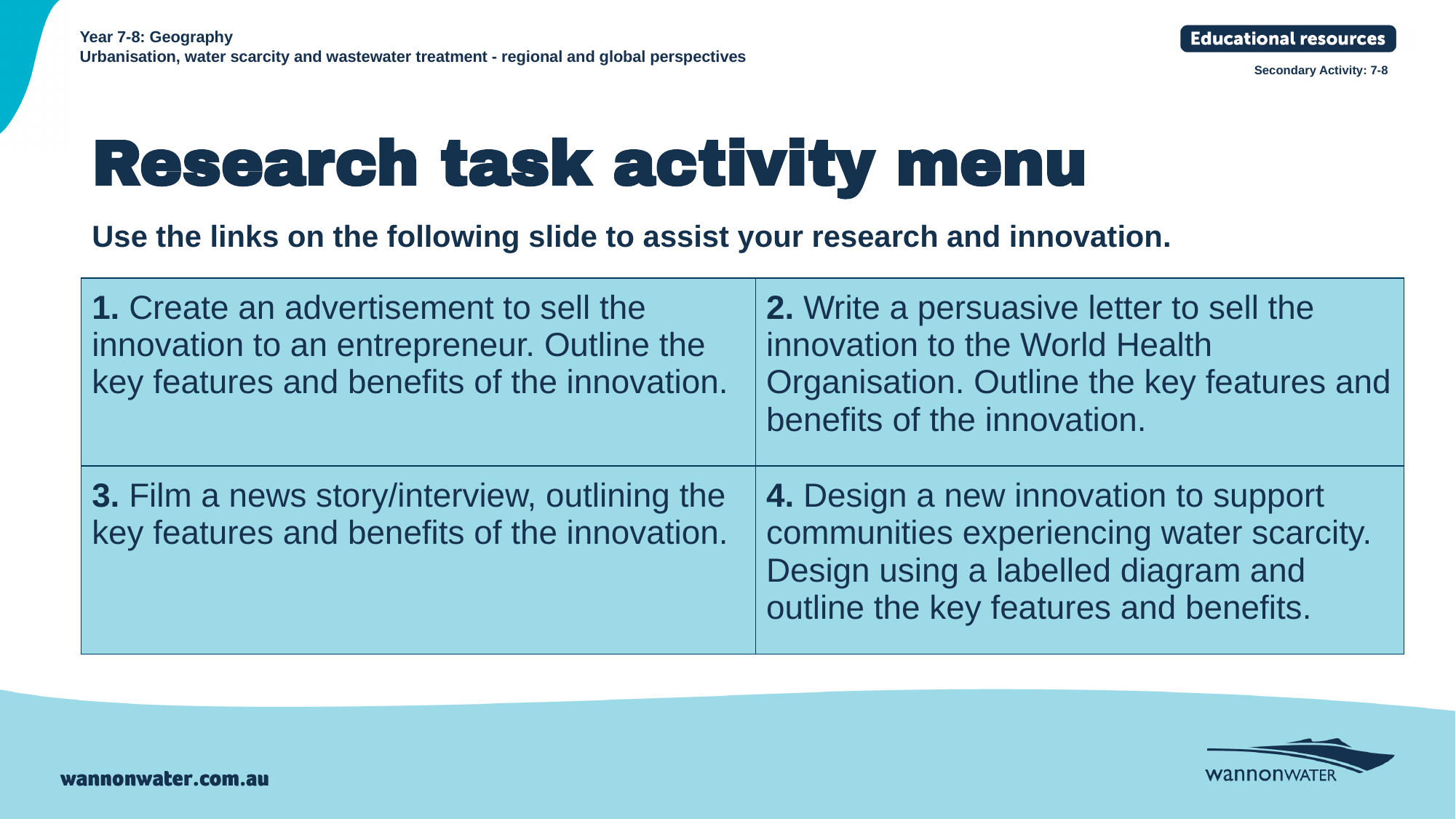

Research task activity menu
Use the links on the following slide to assist your research and innovation.

| 1. Create an advertisement to sell the innovation to an entrepreneur. Outline the key features and benefits of the innovation. | 2. Write a persuasive letter to sell the innovation to the World Health Organisation. Outline the key features and benefits of the innovation. |
| --- | --- |
| 3. Film a news story/interview, outlining the key features and benefits of the innovation. | 4. Design a new innovation to support communities experiencing water scarcity. Design using a labelled diagram and outline the key features and benefits. |